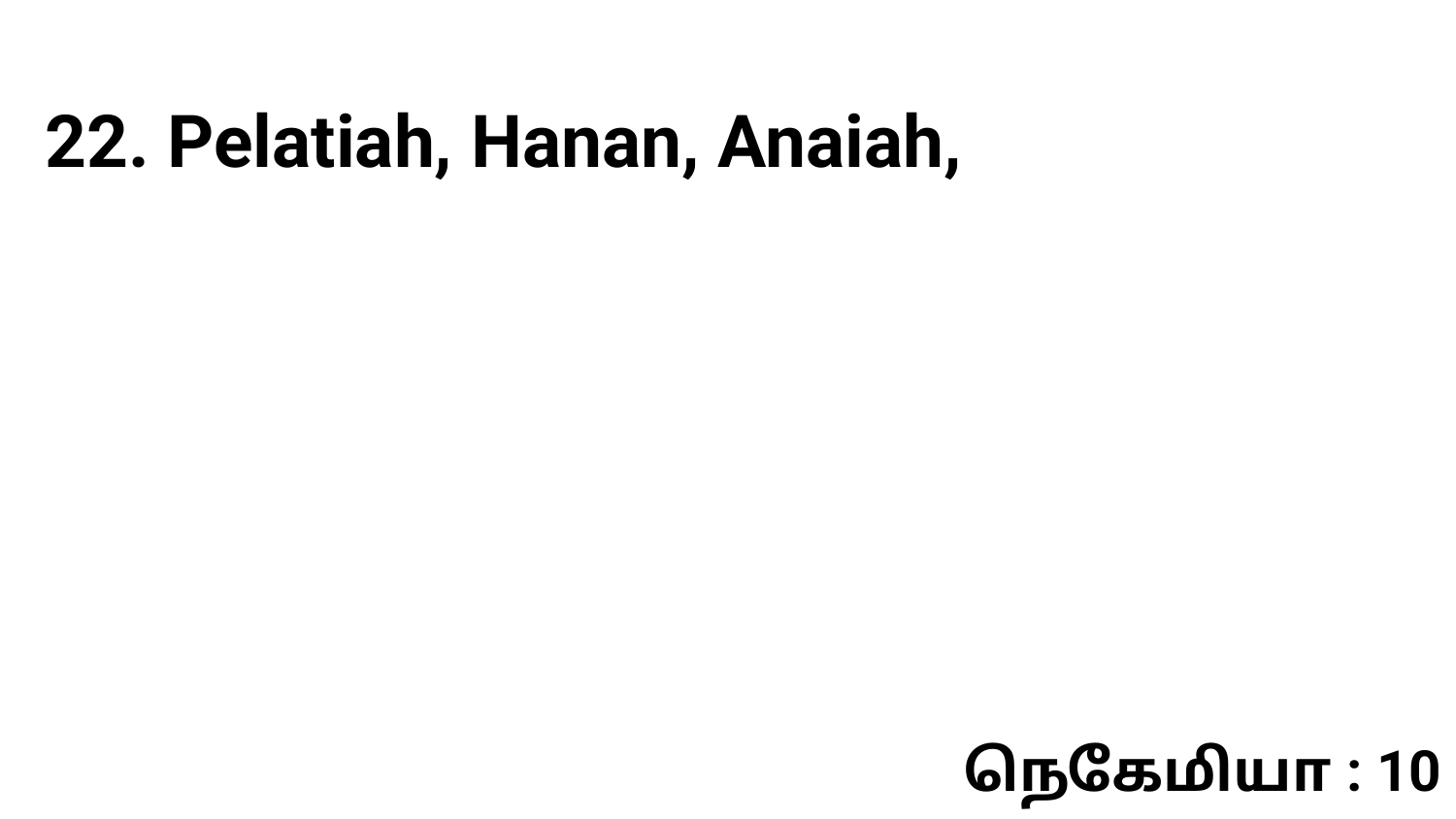

22. Pelatiah, Hanan, Anaiah,
நெகேமியா : 10